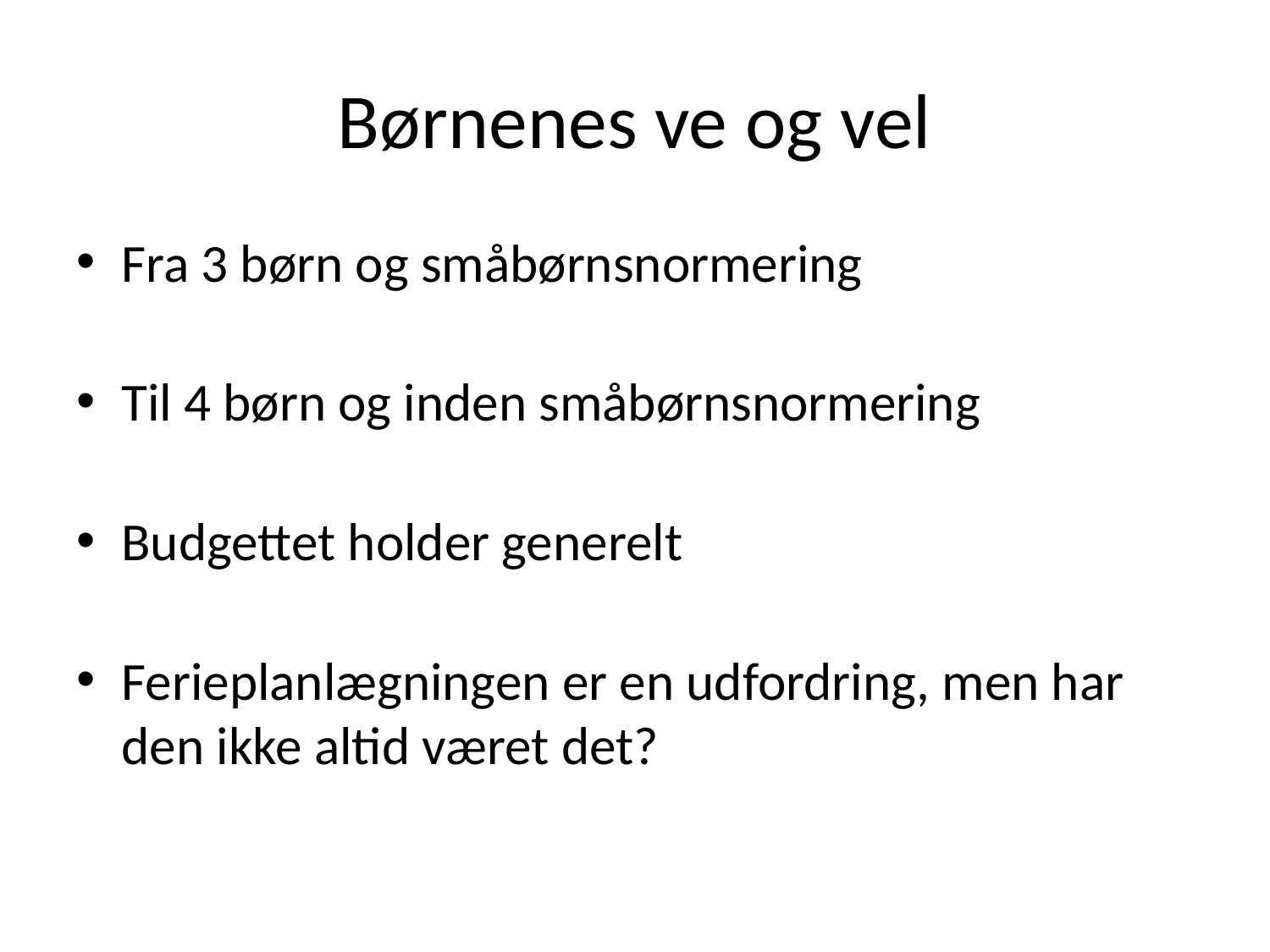

# Børnenes ve og vel
Fra 3 børn og småbørnsnormering
Til 4 børn og inden småbørnsnormering
Budgettet holder generelt
Ferieplanlægningen er en udfordring, men har den ikke altid været det?